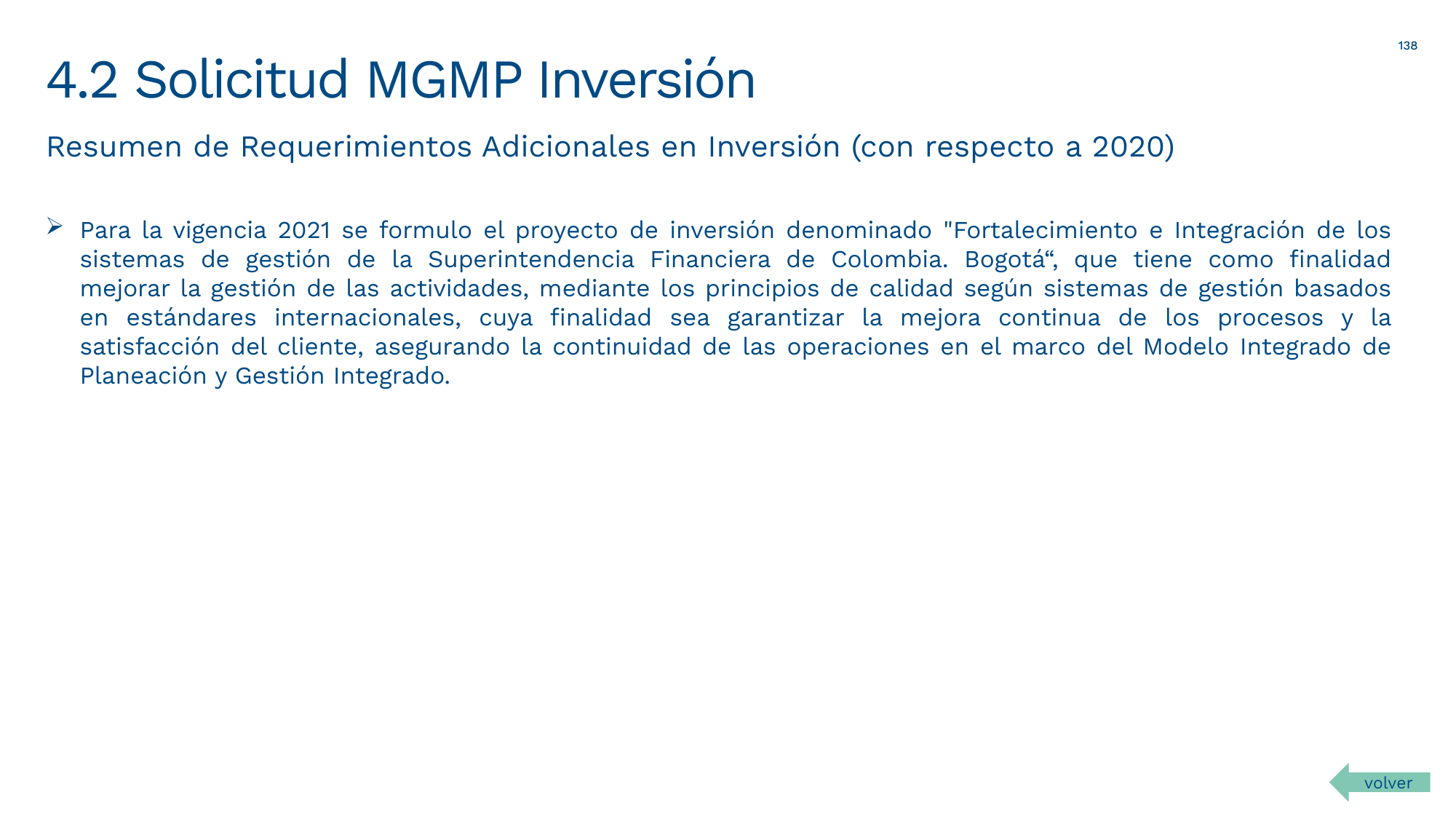

# 4.2 Solicitud MGMP Inversión
Resumen de Requerimientos Adicionales en Inversión (con respecto a 2020)
Para la vigencia 2021 se formulo el proyecto de inversión denominado "Fortalecimiento e Integración de los sistemas de gestión de la Superintendencia Financiera de Colombia. Bogotá“, que tiene como finalidad mejorar la gestión de las actividades, mediante los principios de calidad según sistemas de gestión basados en estándares internacionales, cuya finalidad sea garantizar la mejora continua de los procesos y la satisfacción del cliente, asegurando la continuidad de las operaciones en el marco del Modelo Integrado de Planeación y Gestión Integrado.

volver